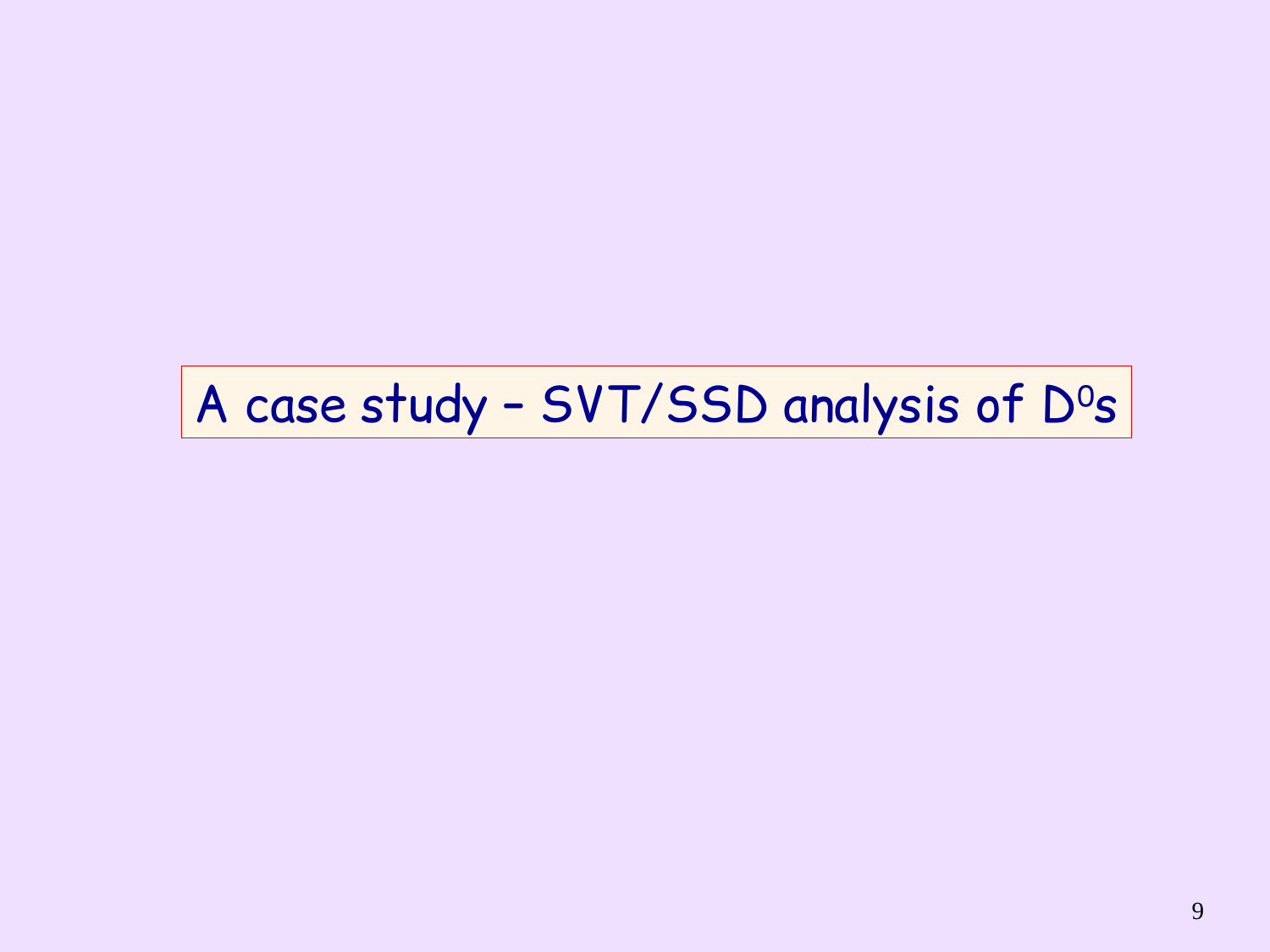

A case study – SVT/SSD analysis of D0s
9